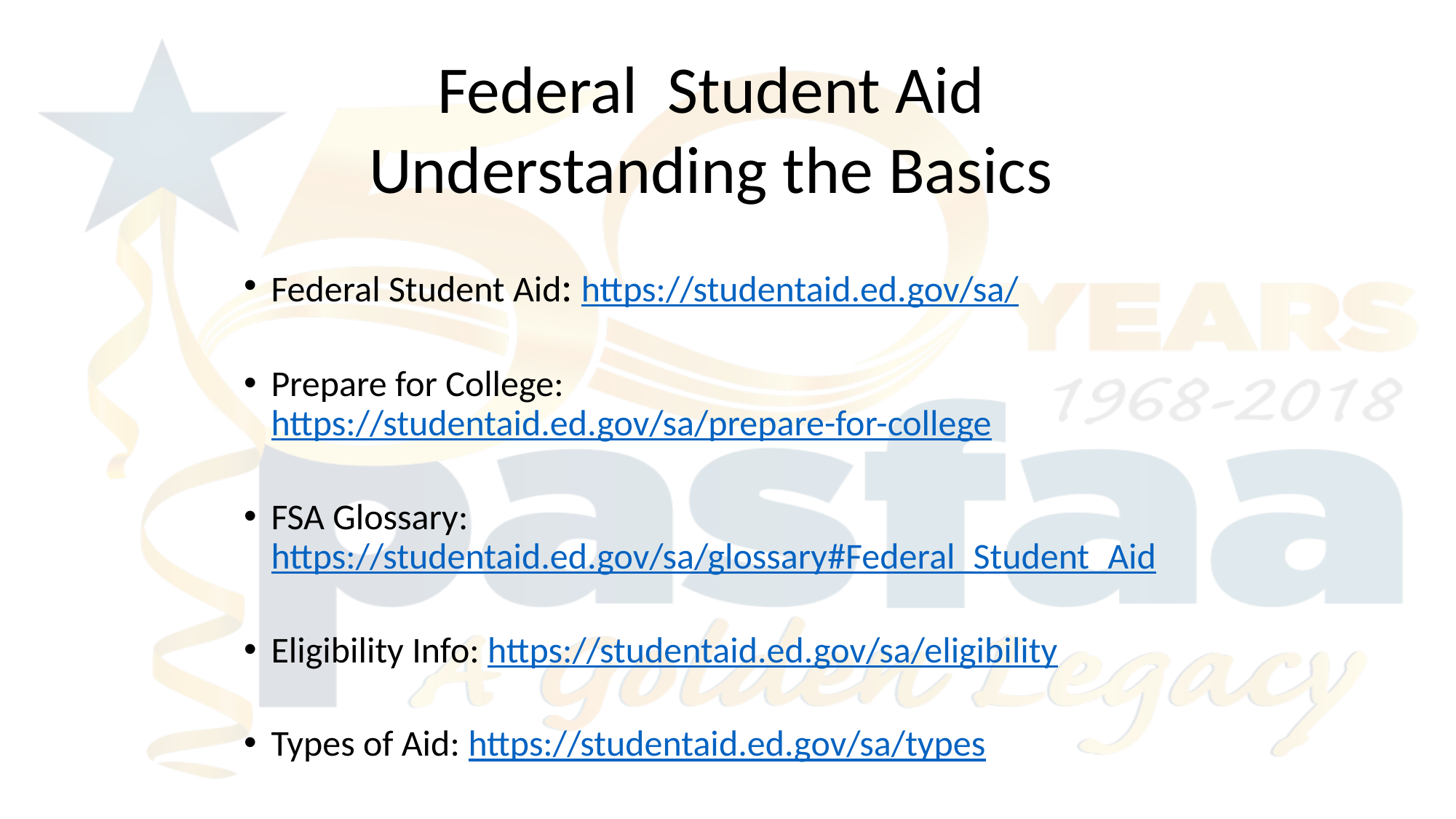

Federal  Student Aid
Understanding the Basics
Federal Student Aid: https://studentaid.ed.gov/sa/

Prepare for College: https://studentaid.ed.gov/sa/prepare-for-college

FSA Glossary: https://studentaid.ed.gov/sa/glossary#Federal_Student_Aid

Eligibility Info: https://studentaid.ed.gov/sa/eligibility

Types of Aid: https://studentaid.ed.gov/sa/types